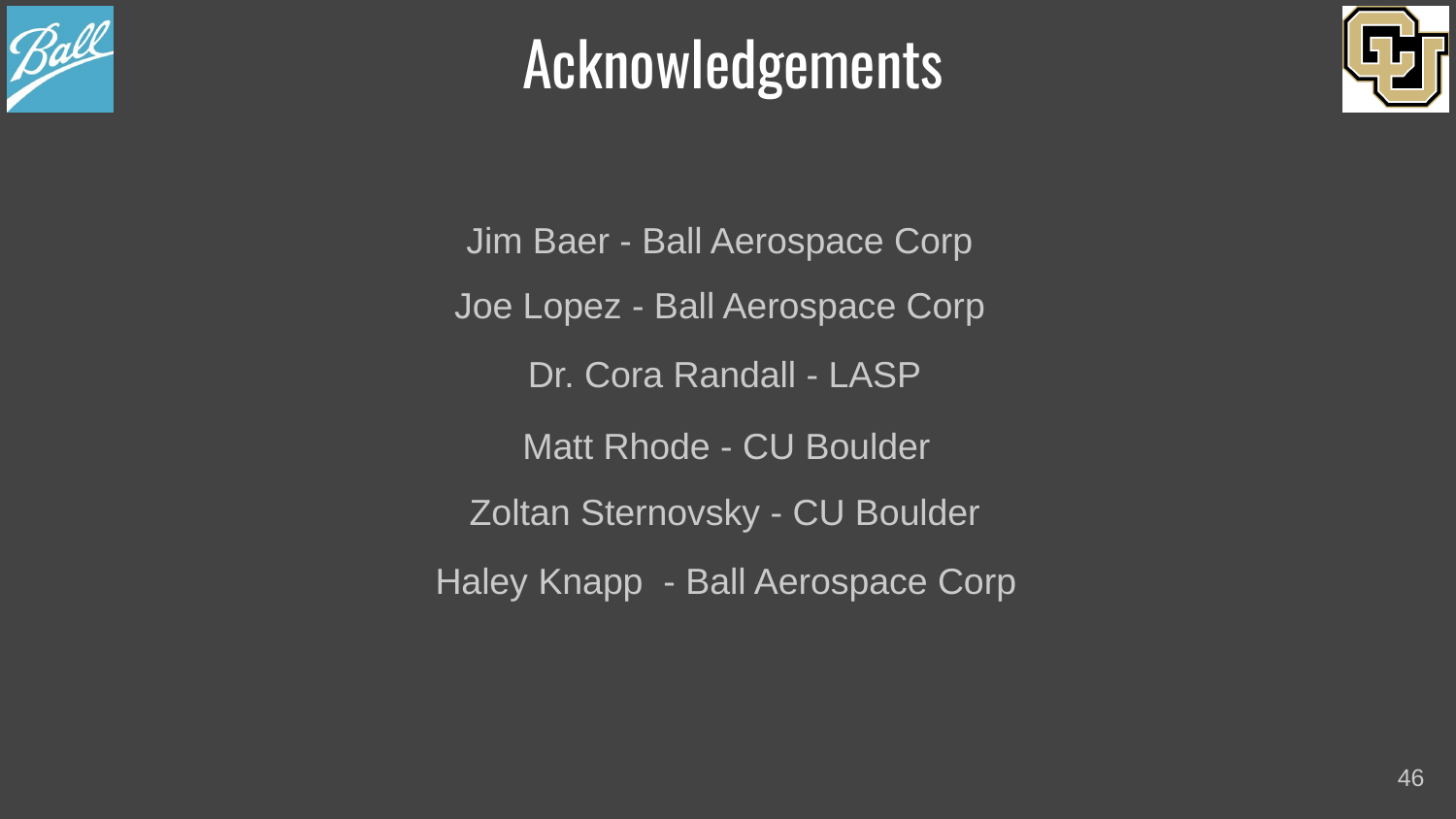

# Acknowledgements
Jim Baer - Ball Aerospace Corp

Joe Lopez - Ball Aerospace Corp
Dr. Cora Randall - LASP
Matt Rhode - CU Boulder
Zoltan Sternovsky - CU Boulder
Haley Knapp  - Ball Aerospace Corp
46